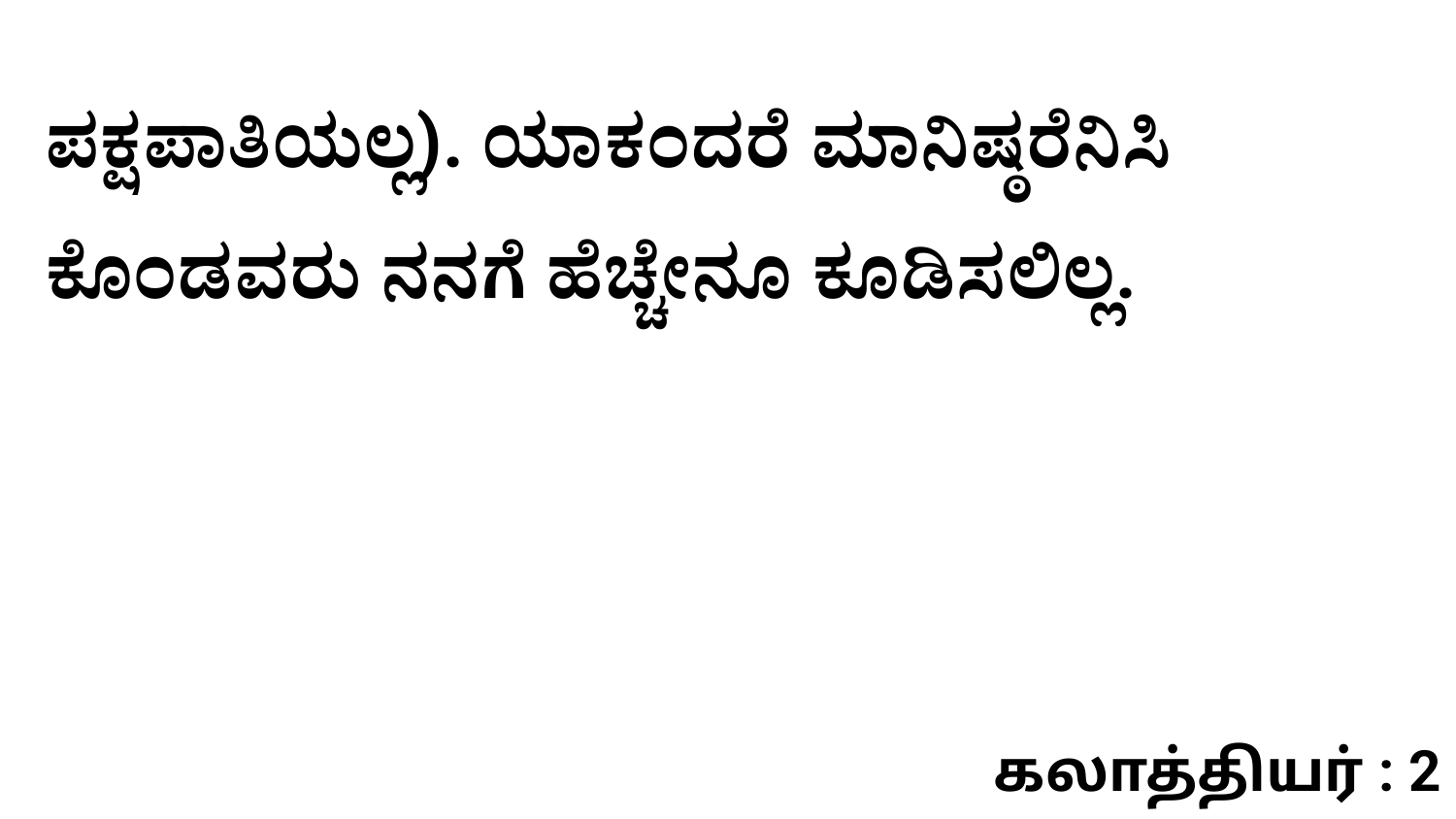

ಪಕ್ಷಪಾತಿಯಲ್ಲ). ಯಾಕಂದರೆ ಮಾನಿಷ್ಠರೆನಿಸಿ ಕೊಂಡವರು ನನಗೆ ಹೆಚ್ಚೇನೂ ಕೂಡಿಸಲಿಲ್ಲ.
கலாத்தியர் : 2